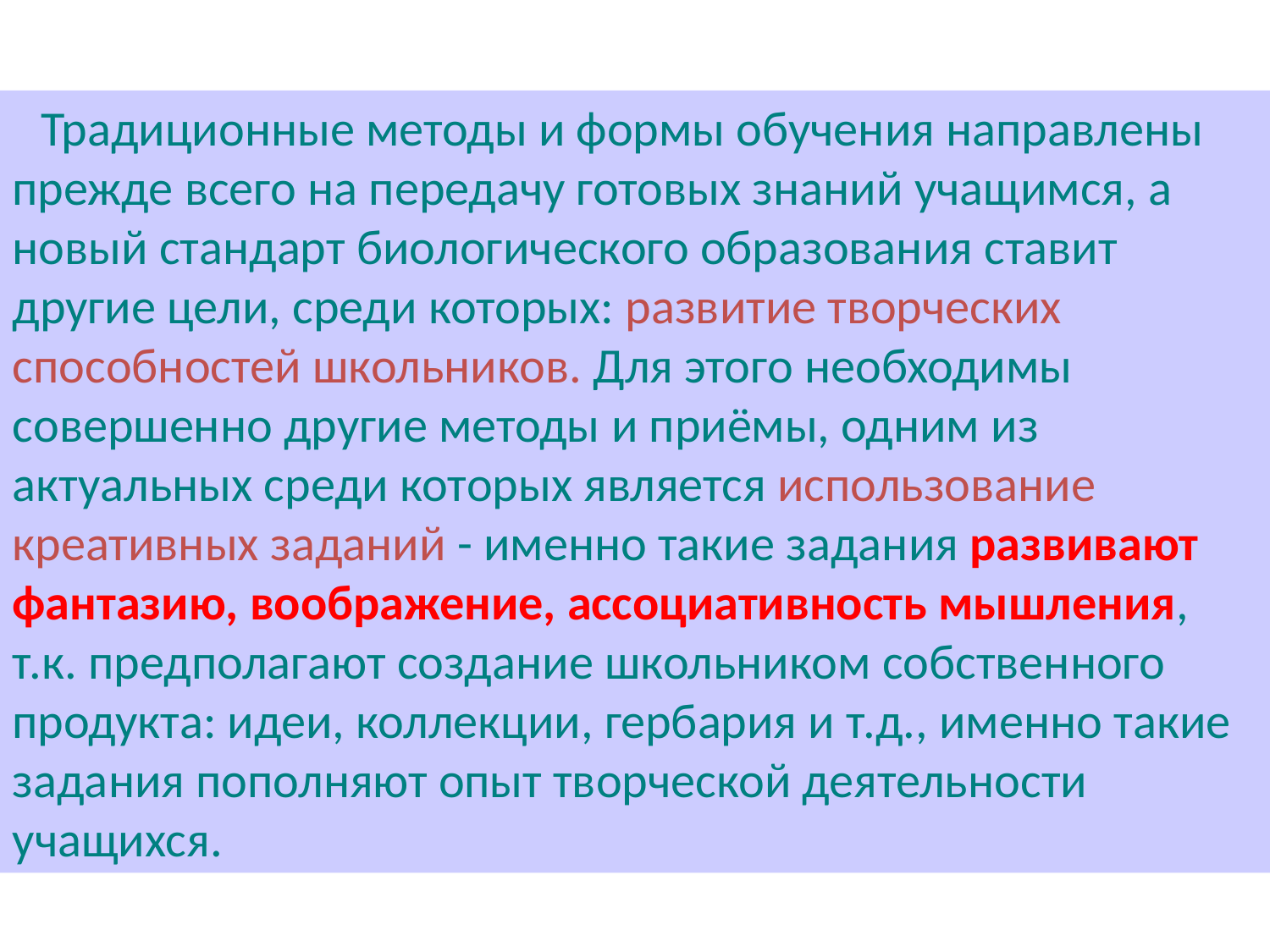

Традиционные методы и формы обучения направлены прежде всего на передачу готовых знаний учащимся, а новый стандарт биологического образования ставит другие цели, среди которых: развитие творческих способностей школьников. Для этого необходимы совершенно другие методы и приёмы, одним из актуальных среди которых является использование креативных заданий - именно такие задания развивают фантазию, воображение, ассоциативность мышления, т.к. предполагают создание школьником собственного продукта: идеи, коллекции, гербария и т.д., именно такие задания пополняют опыт творческой деятельности учащихся.